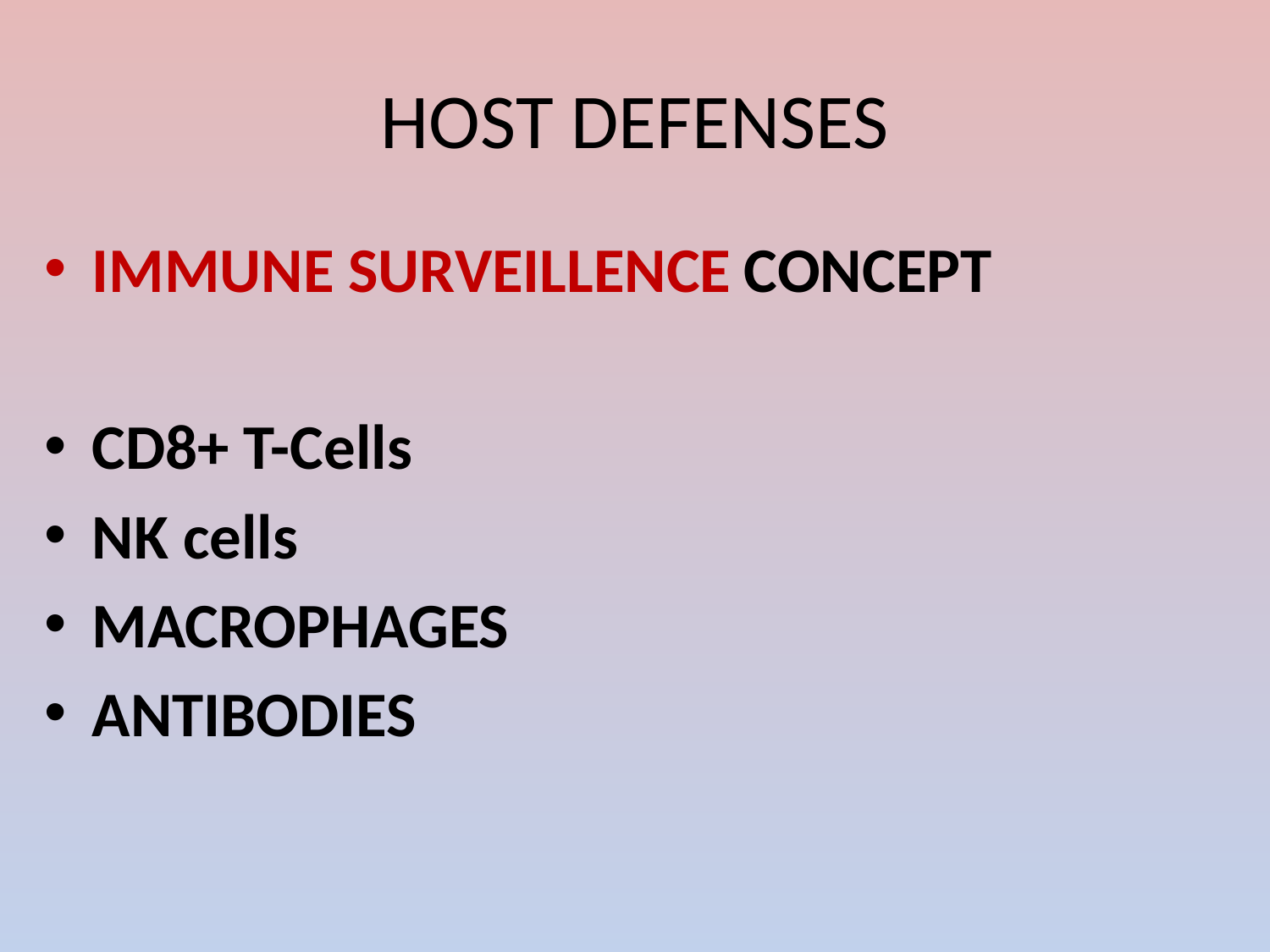

# HOST DEFENSES
IMMUNE SURVEILLENCE CONCEPT

CD8+ T-Cells
NK cells
MACROPHAGES
ANTIBODIES